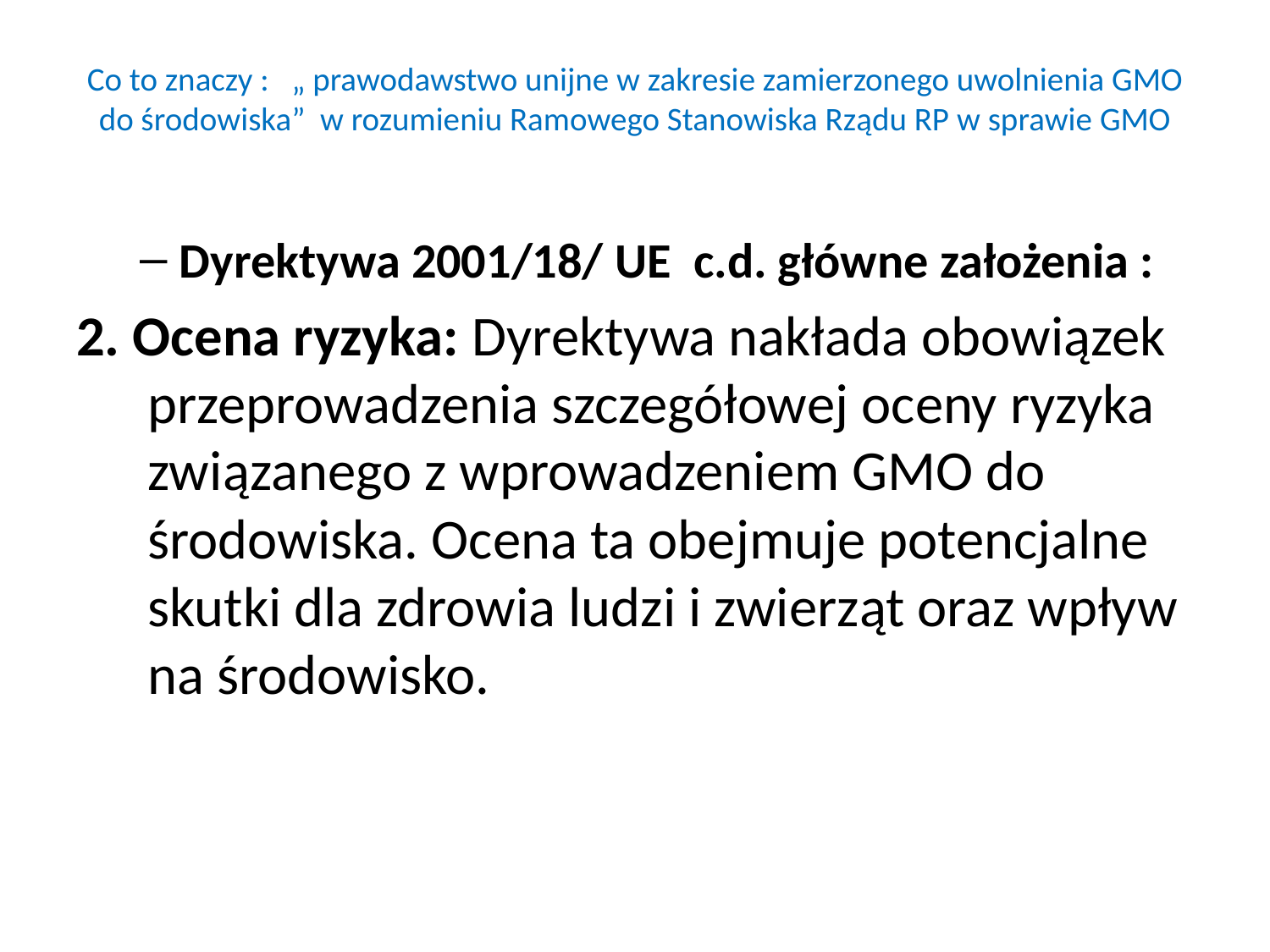

# Co to znaczy :   „ prawodawstwo unijne w zakresie zamierzonego uwolnienia GMO do środowiska”  w rozumieniu Ramowego Stanowiska Rządu RP w sprawie GMO
Dyrektywa 2001/18/ UE  c.d. główne założenia :
2. Ocena ryzyka: Dyrektywa nakłada obowiązek przeprowadzenia szczegółowej oceny ryzyka związanego z wprowadzeniem GMO do środowiska. Ocena ta obejmuje potencjalne skutki dla zdrowia ludzi i zwierząt oraz wpływ na środowisko.